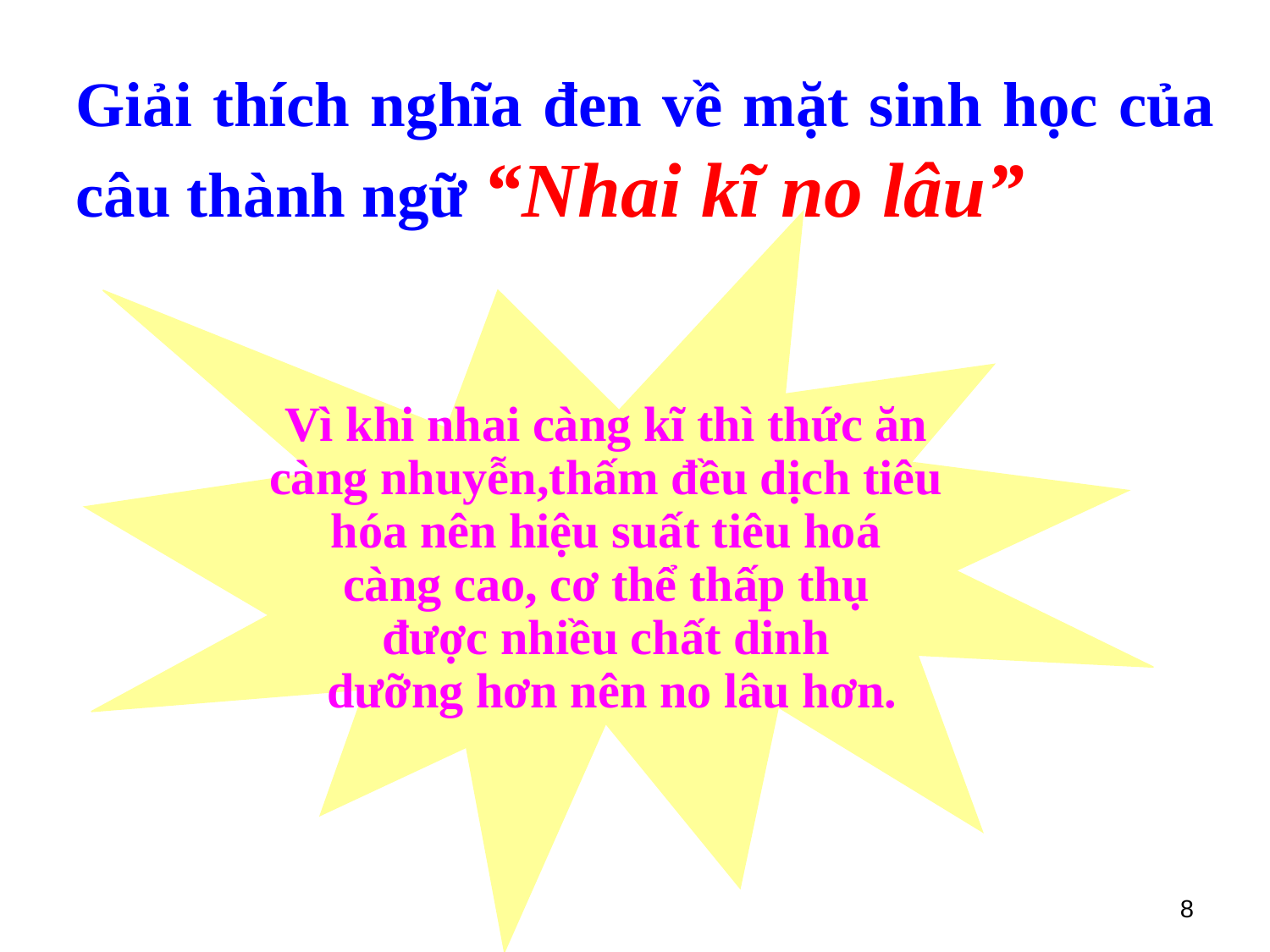

Giải thích nghĩa đen về mặt sinh học của câu thành ngữ “Nhai kĩ no lâu”
Vì khi nhai càng kĩ thì thức ăn
càng nhuyễn,thấm đều dịch tiêu
hóa nên hiệu suất tiêu hoá
càng cao, cơ thể thấp thụ
được nhiều chất dinh
dưỡng hơn nên no lâu hơn.
8